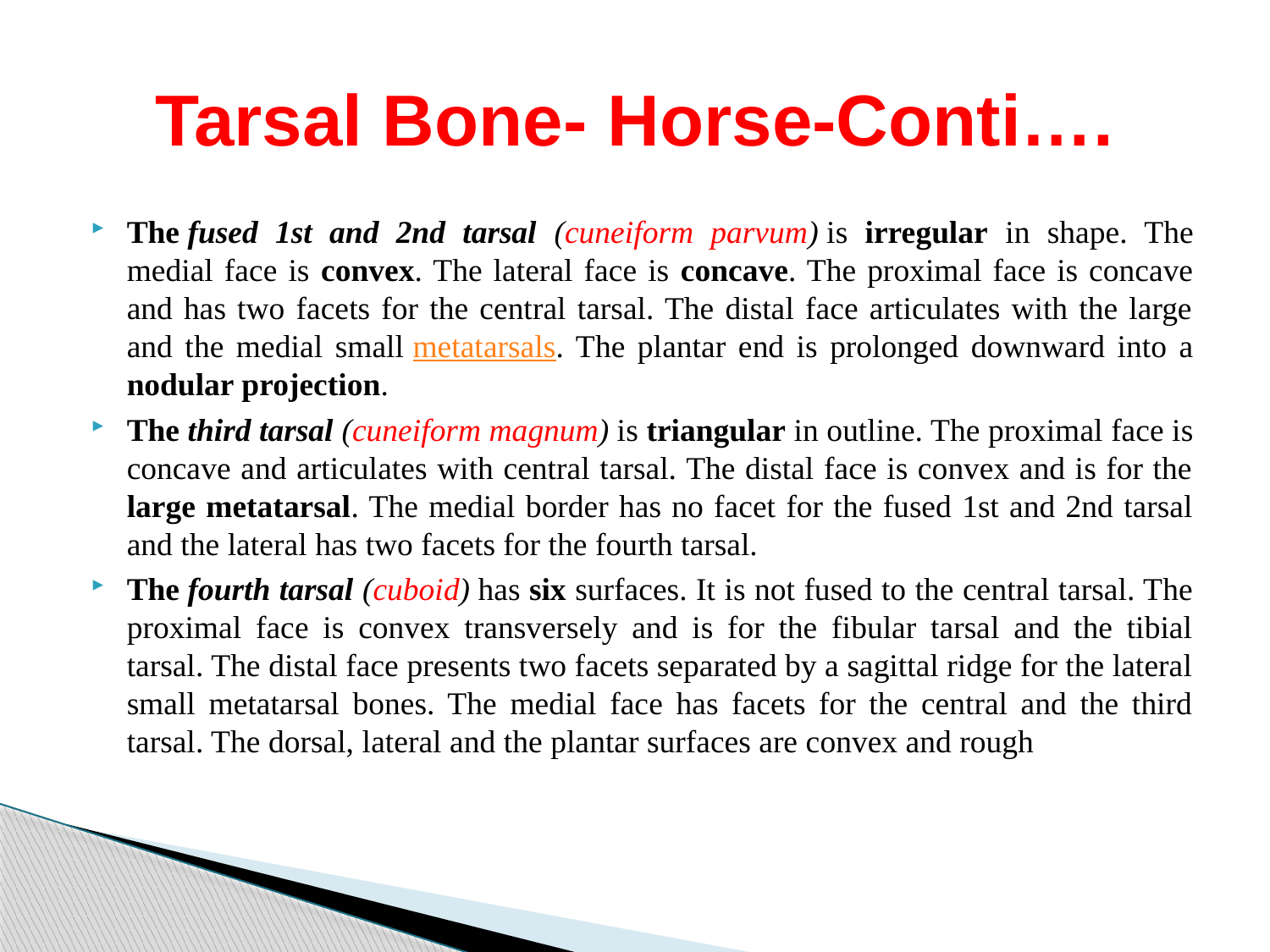

# Tarsal Bone- Horse-Conti….
The fused 1st and 2nd tarsal (cuneiform parvum) is irregular in shape. The medial face is convex. The lateral face is concave. The proximal face is concave and has two facets for the central tarsal. The distal face articulates with the large and the medial small metatarsals. The plantar end is prolonged downward into a nodular projection.
The third tarsal (cuneiform magnum) is triangular in outline. The proximal face is concave and articulates with central tarsal. The distal face is convex and is for the large metatarsal. The medial border has no facet for the fused 1st and 2nd tarsal and the lateral has two facets for the fourth tarsal.
The fourth tarsal (cuboid) has six surfaces. It is not fused to the central tarsal. The proximal face is convex transversely and is for the fibular tarsal and the tibial tarsal. The distal face presents two facets separated by a sagittal ridge for the lateral small metatarsal bones. The medial face has facets for the central and the third tarsal. The dorsal, lateral and the plantar surfaces are convex and rough